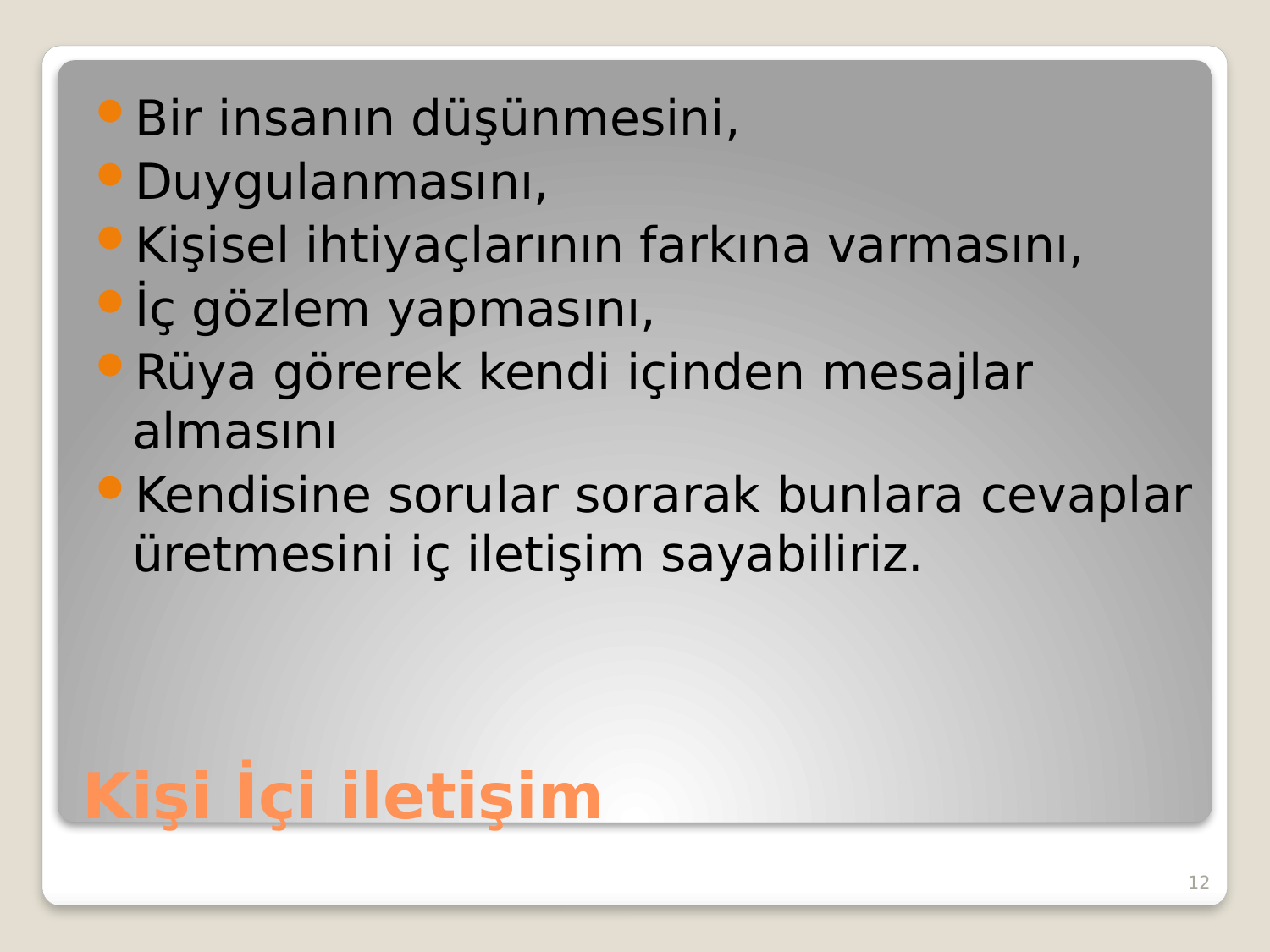

Bir insanın düşünmesini,
Duygulanmasını,
Kişisel ihtiyaçlarının farkına varmasını,
İç gözlem yapmasını,
Rüya görerek kendi içinden mesajlar almasını
Kendisine sorular sorarak bunlara cevaplar üretmesini iç iletişim sayabiliriz.

# Kişi İçi iletişim
12